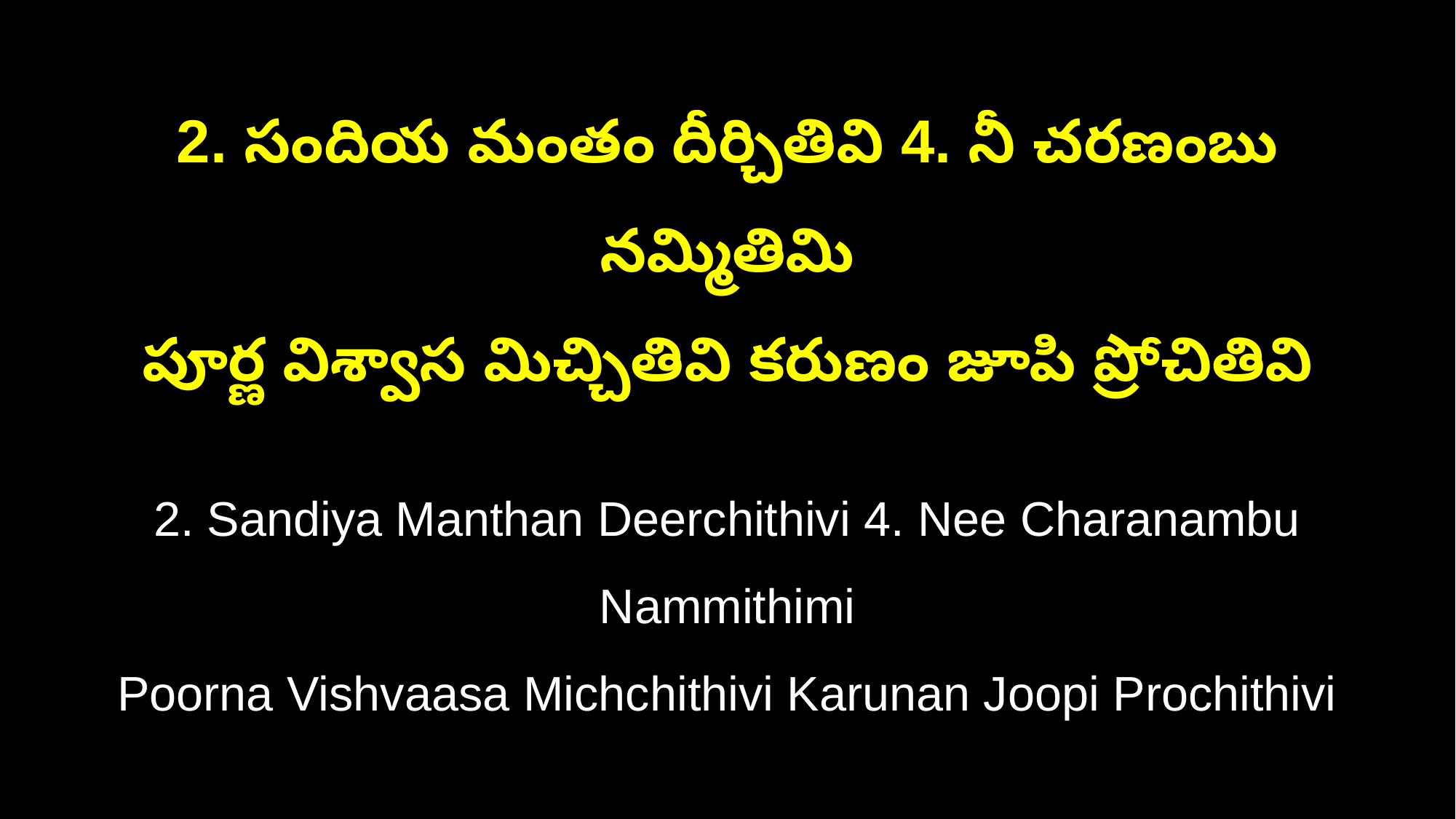

2. సందియ మంతం దీర్చితివి 4. నీ చరణంబు నమ్మితిమి
పూర్ణ విశ్వాస మిచ్చితివి కరుణం జూపి ప్రోచితివి
2. Sandiya Manthan Deerchithivi 4. Nee Charanambu Nammithimi
Poorna Vishvaasa Michchithivi Karunan Joopi Prochithivi